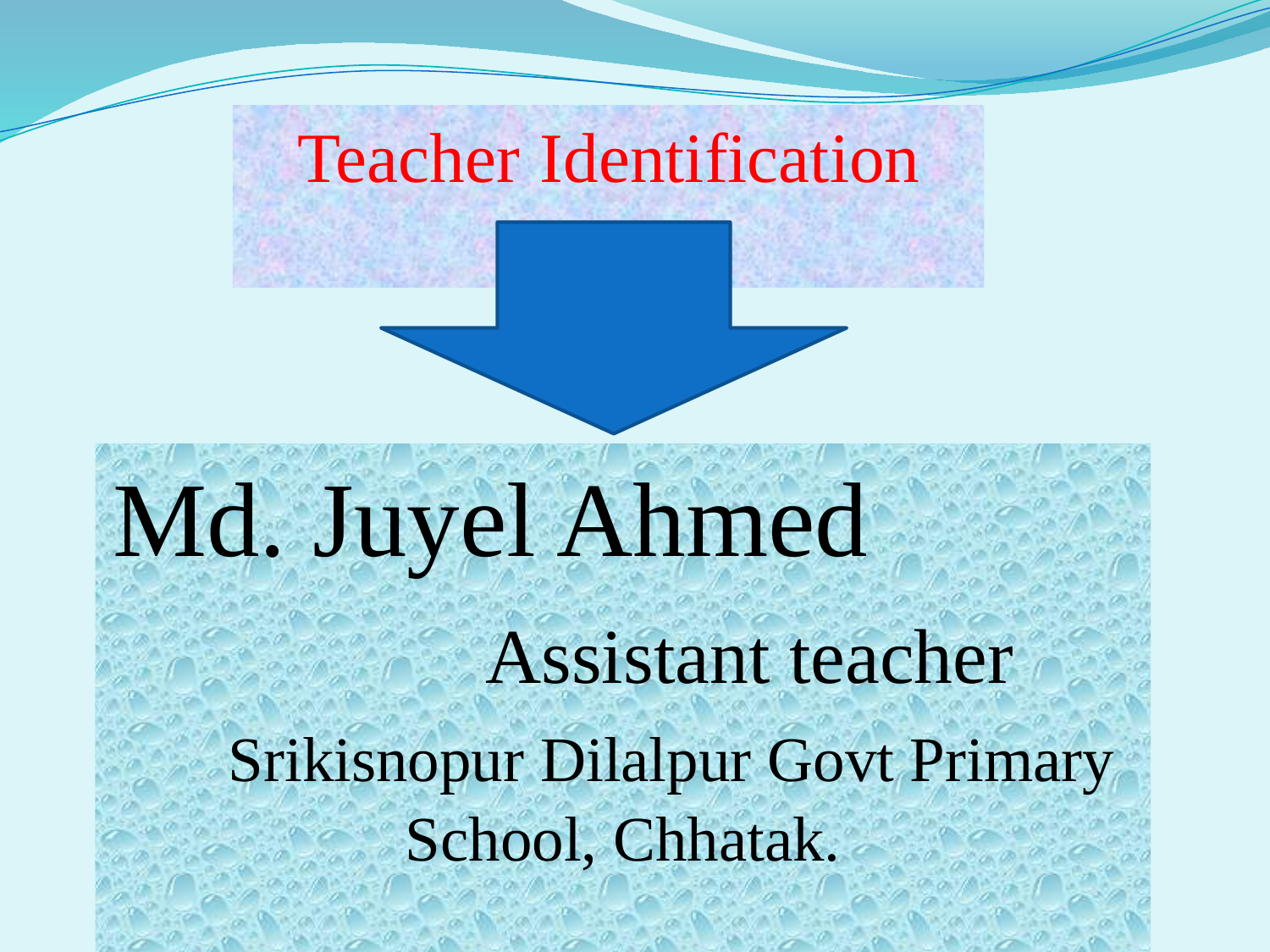

Teacher Identification

Md. Juyel Ahmed                         Assistant teacher            Srikisnopur Dilalpur Govt Primary School, Chhatak.